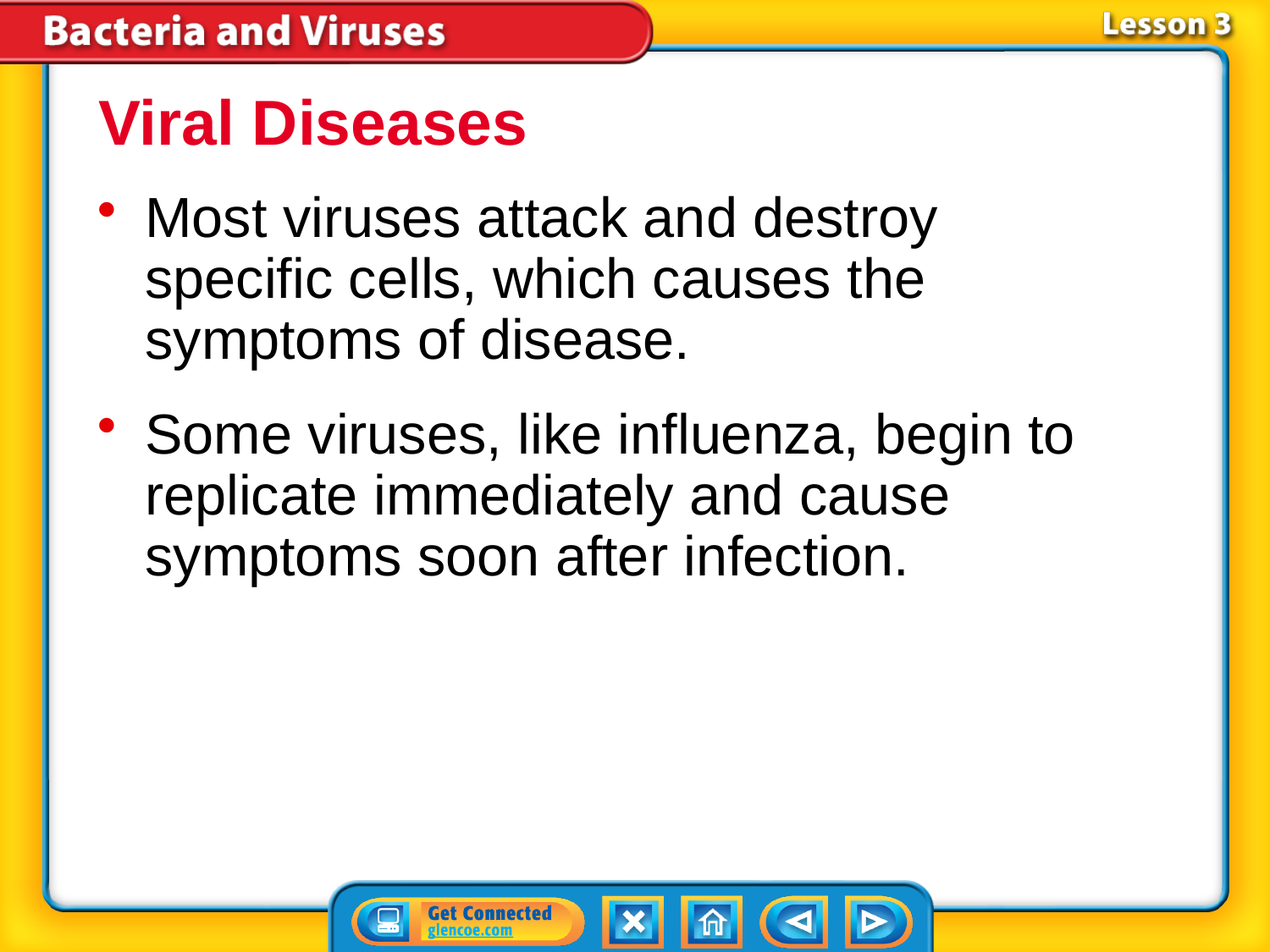

Viral Diseases
Most viruses attack and destroy specific cells, which causes the symptoms of disease.
Some viruses, like influenza, begin to replicate immediately and cause symptoms soon after infection.
# Lesson 3